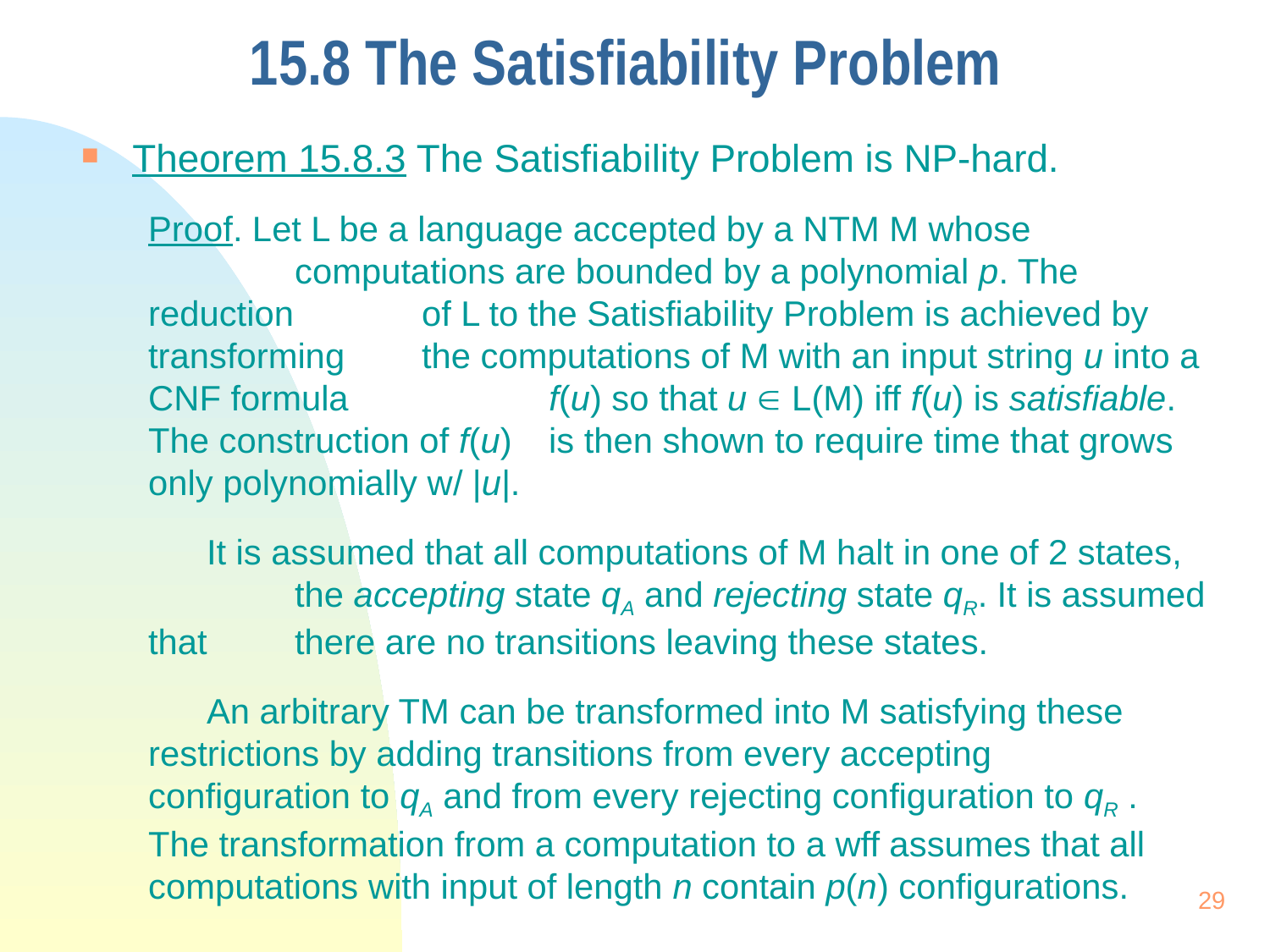

# 15.8 The Satisfiability Problem
Theorem 15.8.3 The Satisfiability Problem is NP-hard.
Proof. Let L be a language accepted by a NTM M whose 	   	  computations are bounded by a polynomial p. The reduction 	  of L to the Satisfiability Problem is achieved by transforming 	  the computations of M with an input string u into a CNF formula      	  f(u) so that u ∈ L(M) iff f(u) is satisfiable. The construction of f(u) 	  is then shown to require time that grows only polynomially w/ |u|.
      It is assumed that all computations of M halt in one of 2 states, 	  the accepting state qA and rejecting state qR. It is assumed that 	  there are no transitions leaving these states.
      An arbitrary TM can be transformed into M satisfying these 	  restrictions by adding transitions from every accepting 	  	  configuration to qA and from every rejecting configuration to qR .  	  The transformation from a computation to a wff assumes that all 	  computations with input of length n contain p(n) configurations.
29